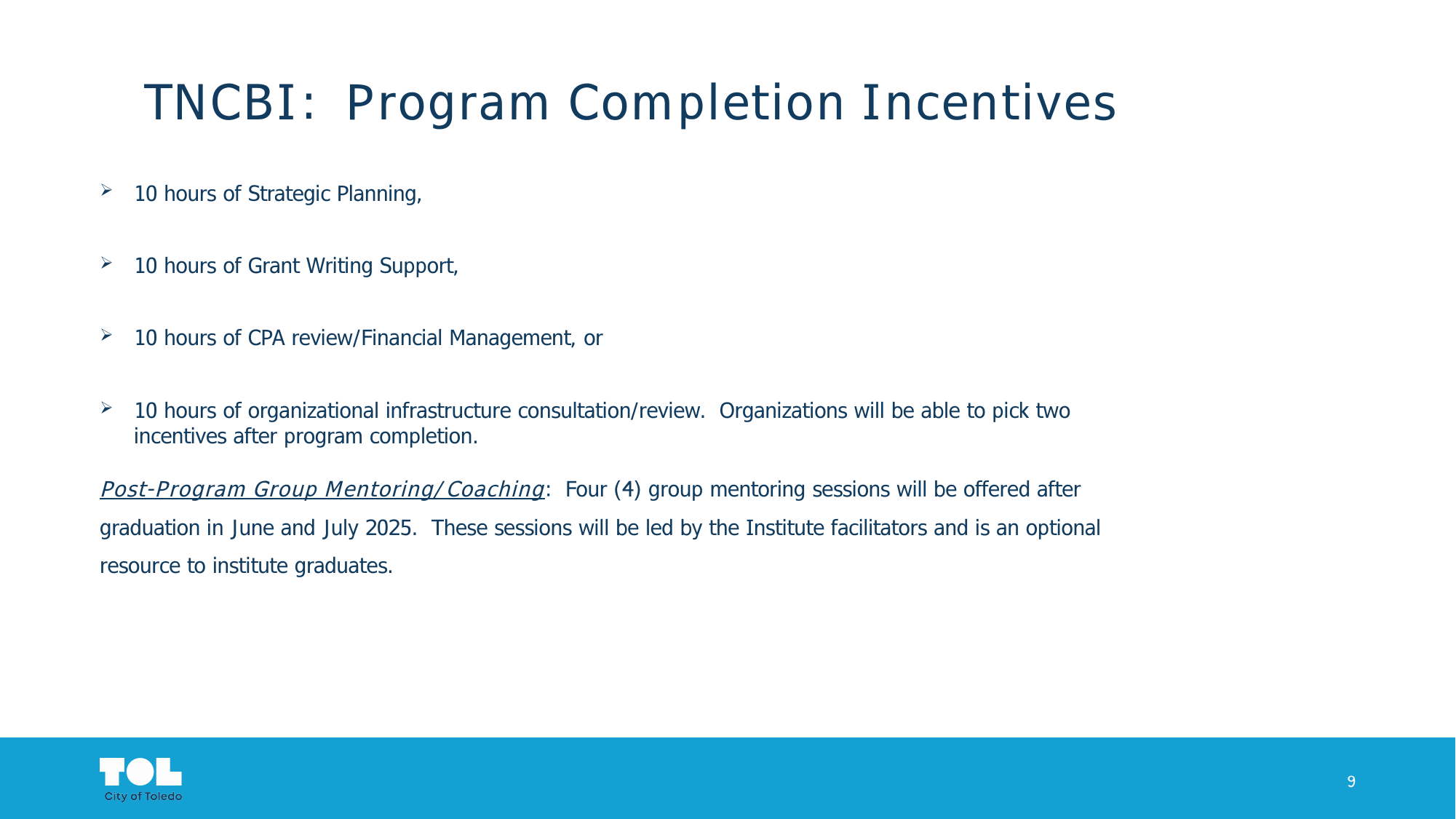

# TNCBI:  Program Completion Incentives
10 hours of Strategic Planning,

10 hours of Grant Writing Support,

10 hours of CPA review/Financial Management, or

10 hours of organizational infrastructure consultation/review.  Organizations will be able to pick two incentives after program completion.
Post-Program Group Mentoring/Coaching:  Four (4) group mentoring sessions will be offered after graduation in June and July 2025.  These sessions will be led by the Institute facilitators and is an optional resource to institute graduates.

9